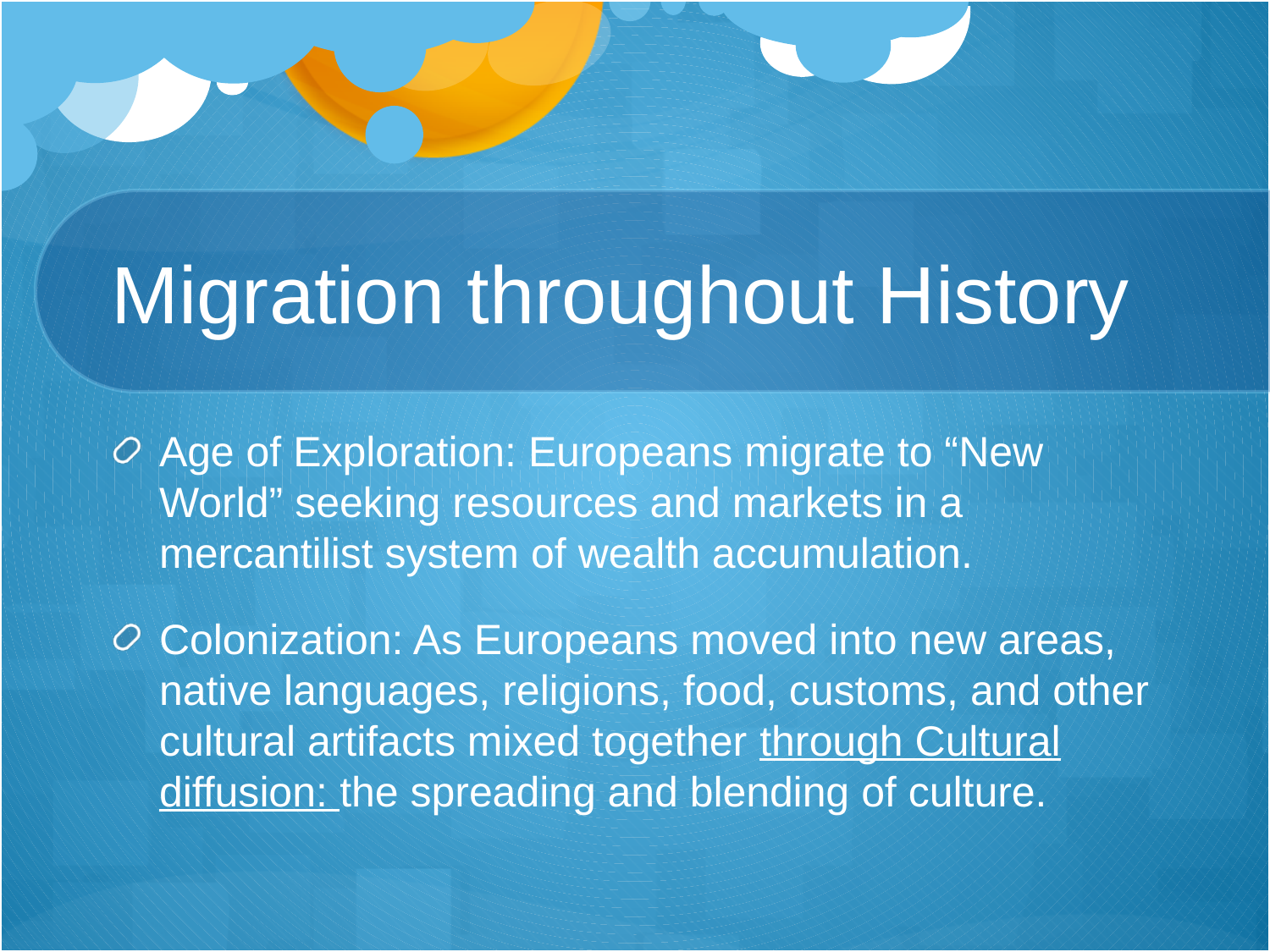

# Migration throughout History
Age of Exploration: Europeans migrate to “New World” seeking resources and markets in a mercantilist system of wealth accumulation.
Colonization: As Europeans moved into new areas, native languages, religions, food, customs, and other cultural artifacts mixed together through Cultural diffusion: the spreading and blending of culture.